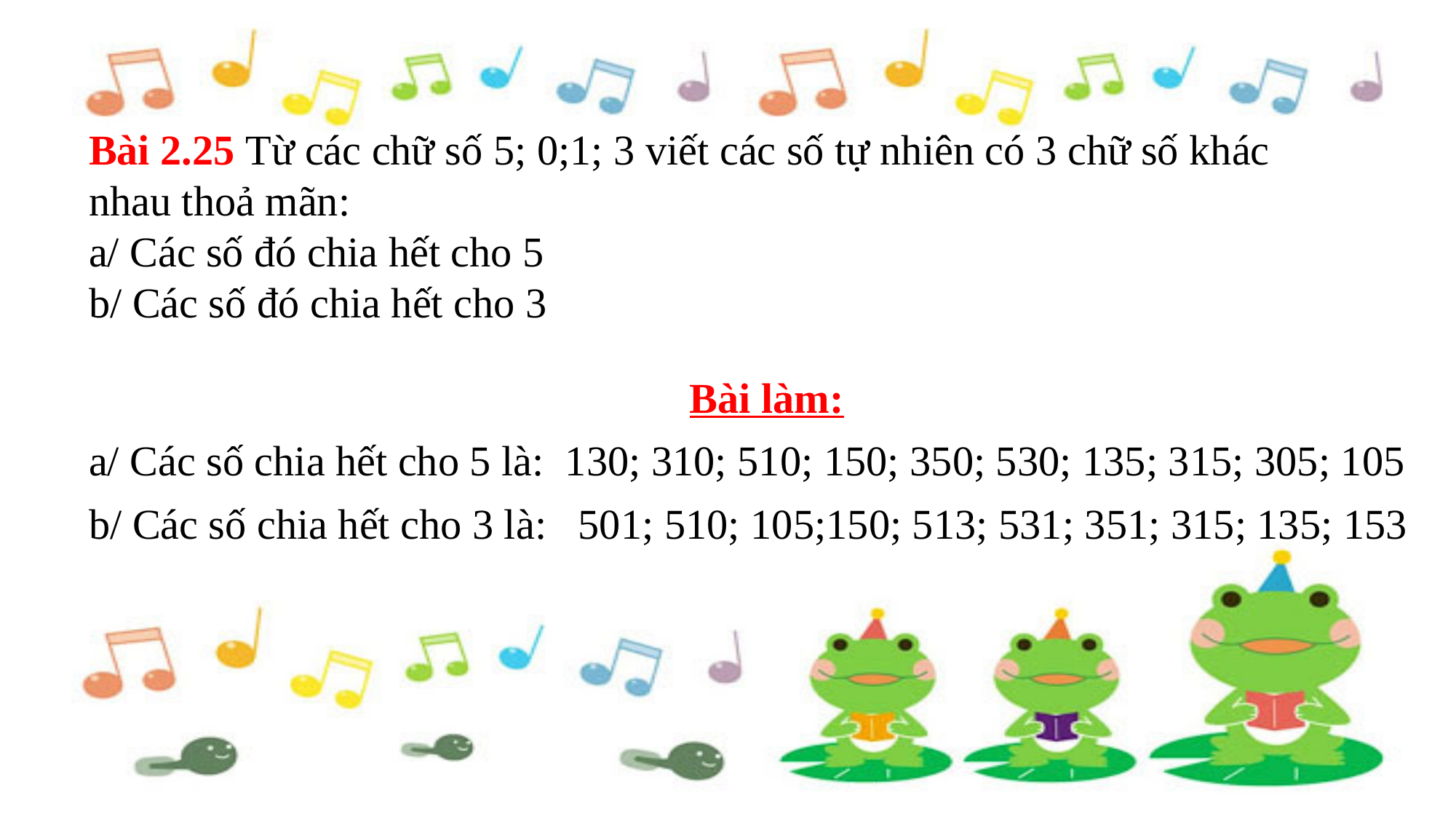

Bài 2.25 Từ các chữ số 5; 0;1; 3 viết các số tự nhiên có 3 chữ số khác nhau thoả mãn:
a/ Các số đó chia hết cho 5
b/ Các số đó chia hết cho 3
Bài làm:
a/ Các số chia hết cho 5 là:  130; 310; 510; 150; 350; 530; 135; 315; 305; 105
b/ Các số chia hết cho 3 là:   501; 510; 105;150; 513; 531; 351; 315; 135; 153